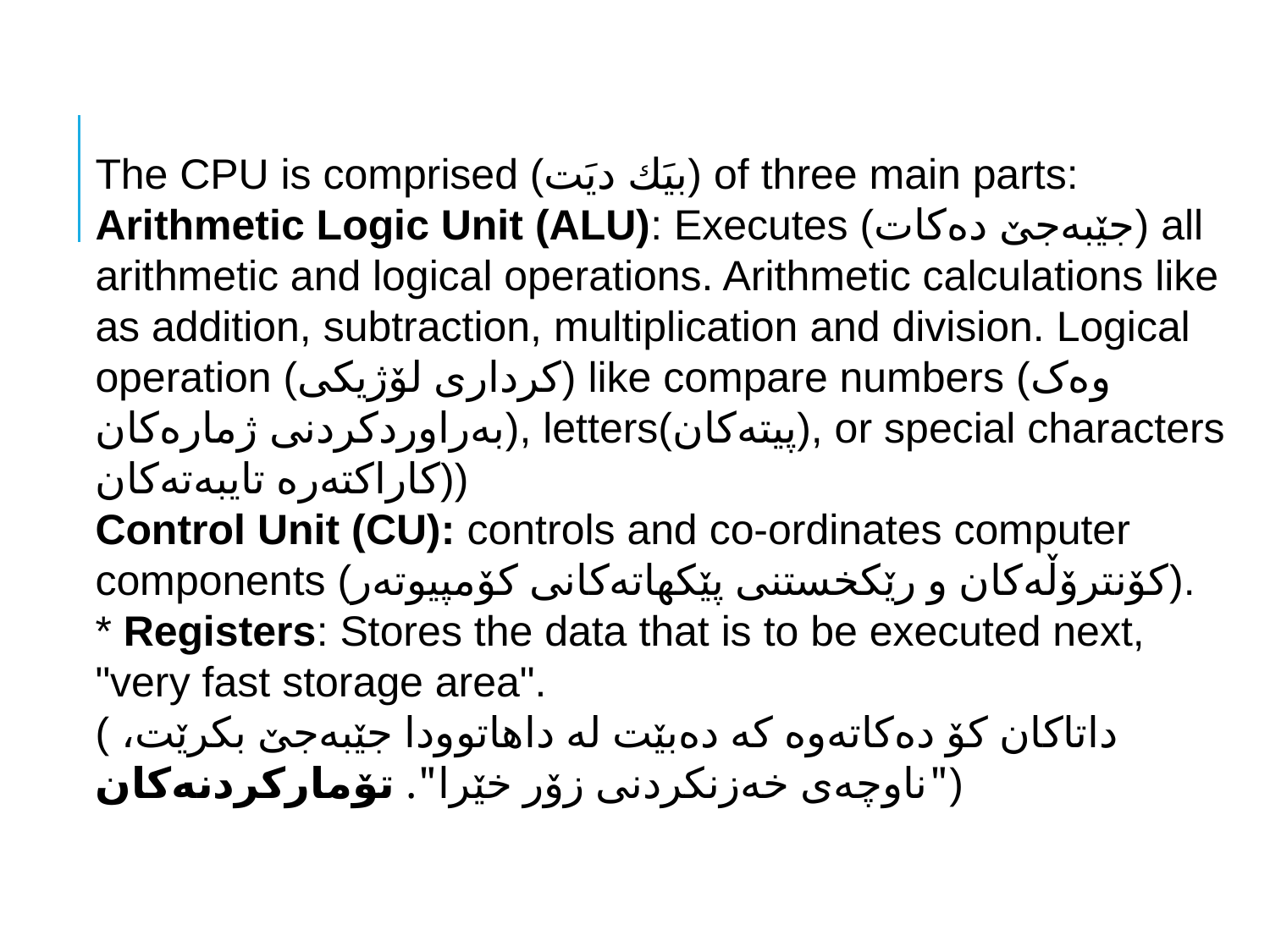

The CPU is comprised (بيَك ديَت) of three main parts:
Arithmetic Logic Unit (ALU): Executes (جێبەجێ دەکات) all arithmetic and logical operations. Arithmetic calculations like as addition, subtraction, multiplication and division. Logical operation (کرداری لۆژیکی) like compare numbers (وەک بەراوردکردنی ژمارەکان), letters(پیتەکان), or special characters کاراکتەرە تایبەتەکان))
Control Unit (CU): controls and co-ordinates computer components (کۆنترۆڵەکان و رێکخستنی پێکهاتەکانی کۆمپیوتەر).
* Registers: Stores the data that is to be executed next, "very fast storage area".
( داتاکان کۆ دەکاتەوە کە دەبێت لە داهاتوودا جێبەجێ بکرێت، "ناوچەی خەزنکردنی زۆر خێرا". تۆمارکردنەکان)